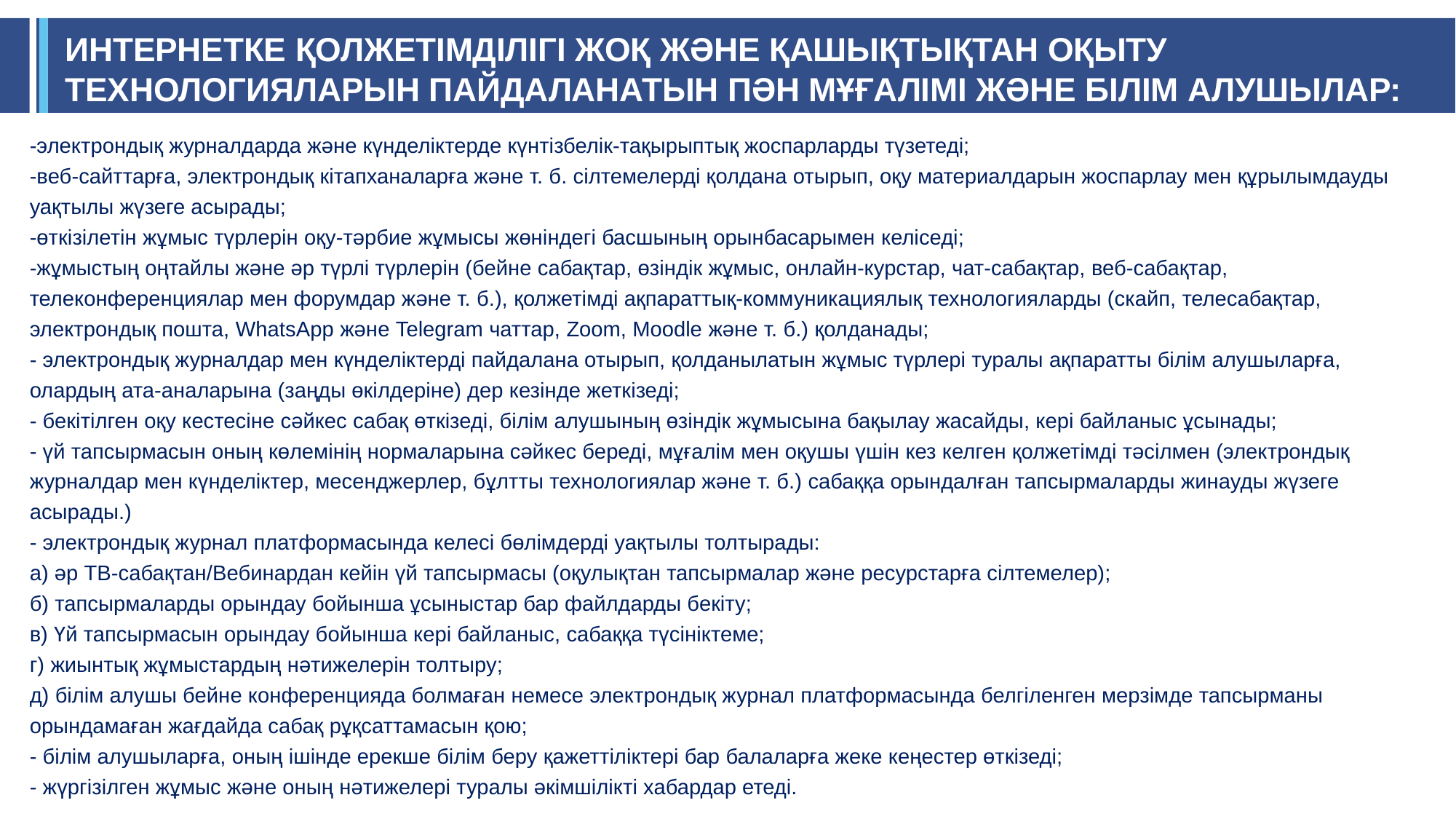

# ИНТЕРНЕТКЕ ҚОЛЖЕТІМДІЛІГІ ЖОҚ ЖӘНЕ ҚАШЫҚТЫҚТАН ОҚЫТУ ТЕХНОЛОГИЯЛАРЫН ПАЙДАЛАНАТЫН ПӘН МҰҒАЛІМІ ЖӘНЕ БІЛІМ АЛУШЫЛАР:
-электрондық журналдарда және күнделіктерде күнтізбелік-тақырыптық жоспарларды түзетеді;
-веб-сайттарға, электрондық кітапханаларға және т. б. сілтемелерді қолдана отырып, оқу материалдарын жоспарлау мен құрылымдауды уақтылы жүзеге асырады;
-өткізілетін жұмыс түрлерін оқу-тәрбие жұмысы жөніндегі басшының орынбасарымен келіседі;
-жұмыстың оңтайлы және әр түрлі түрлерін (бейне сабақтар, өзіндік жұмыс, онлайн-курстар, чат-сабақтар, веб-сабақтар, телеконференциялар мен форумдар және т. б.), қолжетімді ақпараттық-коммуникациялық технологияларды (скайп, телесабақтар, электрондық пошта, WhatsApp және Telegram чаттар, Zoom, Moodle және т. б.) қолданады;
- электрондық журналдар мен күнделіктерді пайдалана отырып, қолданылатын жұмыс түрлері туралы ақпаратты білім алушыларға, олардың ата-аналарына (заңды өкілдеріне) дер кезінде жеткізеді;
- бекітілген оқу кестесіне сәйкес сабақ өткізеді, білім алушының өзіндік жұмысына бақылау жасайды, кері байланыс ұсынады;
- үй тапсырмасын оның көлемінің нормаларына сәйкес береді, мұғалім мен оқушы үшін кез келген қолжетімді тәсілмен (электрондық журналдар мен күнделіктер, месенджерлер, бұлтты технологиялар және т. б.) сабаққа орындалған тапсырмаларды жинауды жүзеге асырады.)
- электрондық журнал платформасында келесі бөлімдерді уақтылы толтырады:
а) әр ТВ-сабақтан/Вебинардан кейін үй тапсырмасы (оқулықтан тапсырмалар және ресурстарға сілтемелер);
б) тапсырмаларды орындау бойынша ұсыныстар бар файлдарды бекіту;
в) Үй тапсырмасын орындау бойынша кері байланыс, сабаққа түсініктеме;
г) жиынтық жұмыстардың нәтижелерін толтыру;
д) білім алушы бейне конференцияда болмаған немесе электрондық журнал платформасында белгіленген мерзімде тапсырманы орындамаған жағдайда сабақ рұқсаттамасын қою;
- білім алушыларға, оның ішінде ерекше білім беру қажеттіліктері бар балаларға жеке кеңестер өткізеді;
- жүргізілген жұмыс және оның нәтижелері туралы әкімшілікті хабардар етеді.